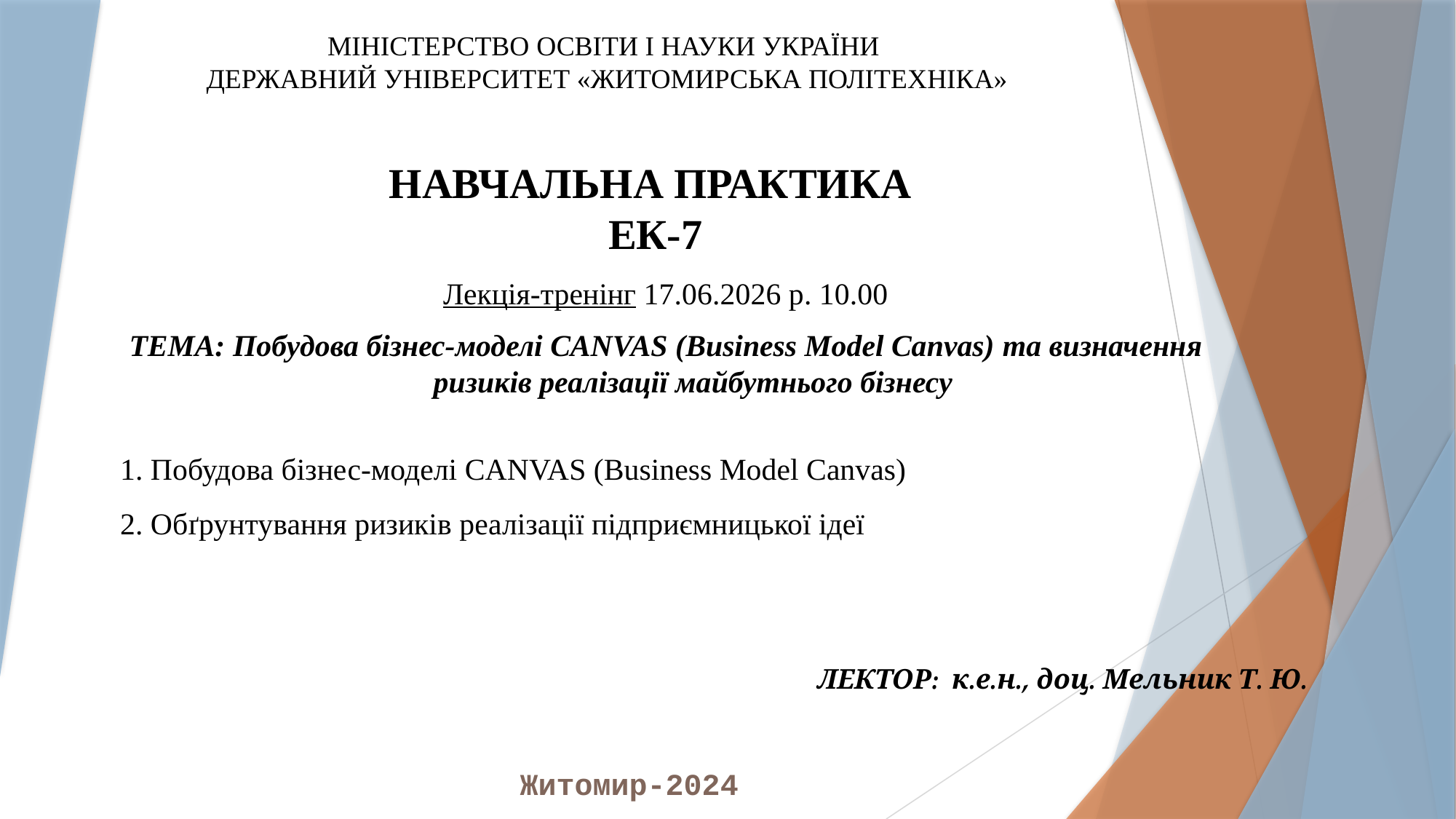

# МІНІСТЕРСТВО ОСВІТИ І НАУКИ УКРАЇНИ ДЕРЖАВНИЙ УНІВЕРСИТЕТ «ЖИТОМИРСЬКА ПОЛІТЕХНІКА»
НАВЧАЛЬНА ПРАКТИКА
ЕК-7
Лекція-тренінг 17.06.2026 р. 10.00
ТЕМА: Побудова бізнес-моделі CANVAS (Business Model Canvas) та визначення ризиків реалізації майбутнього бізнесу

1. Побудова бізнес-моделі CANVAS (Business Model Canvas)
2. Обґрунтування ризиків реалізації підприємницької ідеї
ЛЕКТОР:  к.е.н., доц. Мельник Т. Ю.
Житомир-2024